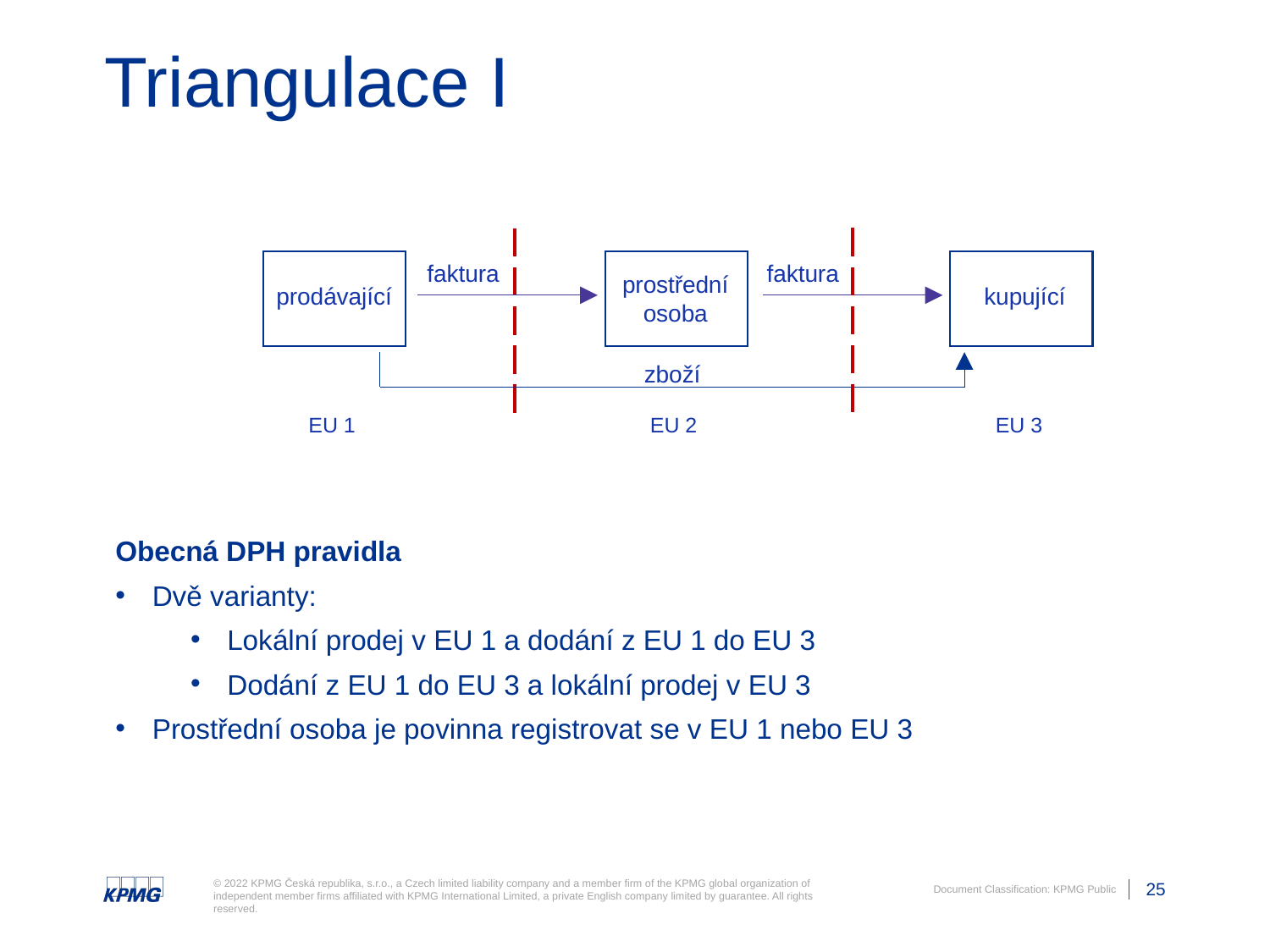

# Triangulace I

faktura
faktura
prostřední osoba
 kupující
prodávající
zboží
EU 2
EU 1
EU 3
Obecná DPH pravidla
Dvě varianty:
Lokální prodej v EU 1 a dodání z EU 1 do EU 3
Dodání z EU 1 do EU 3 a lokální prodej v EU 3
Prostřední osoba je povinna registrovat se v EU 1 nebo EU 3